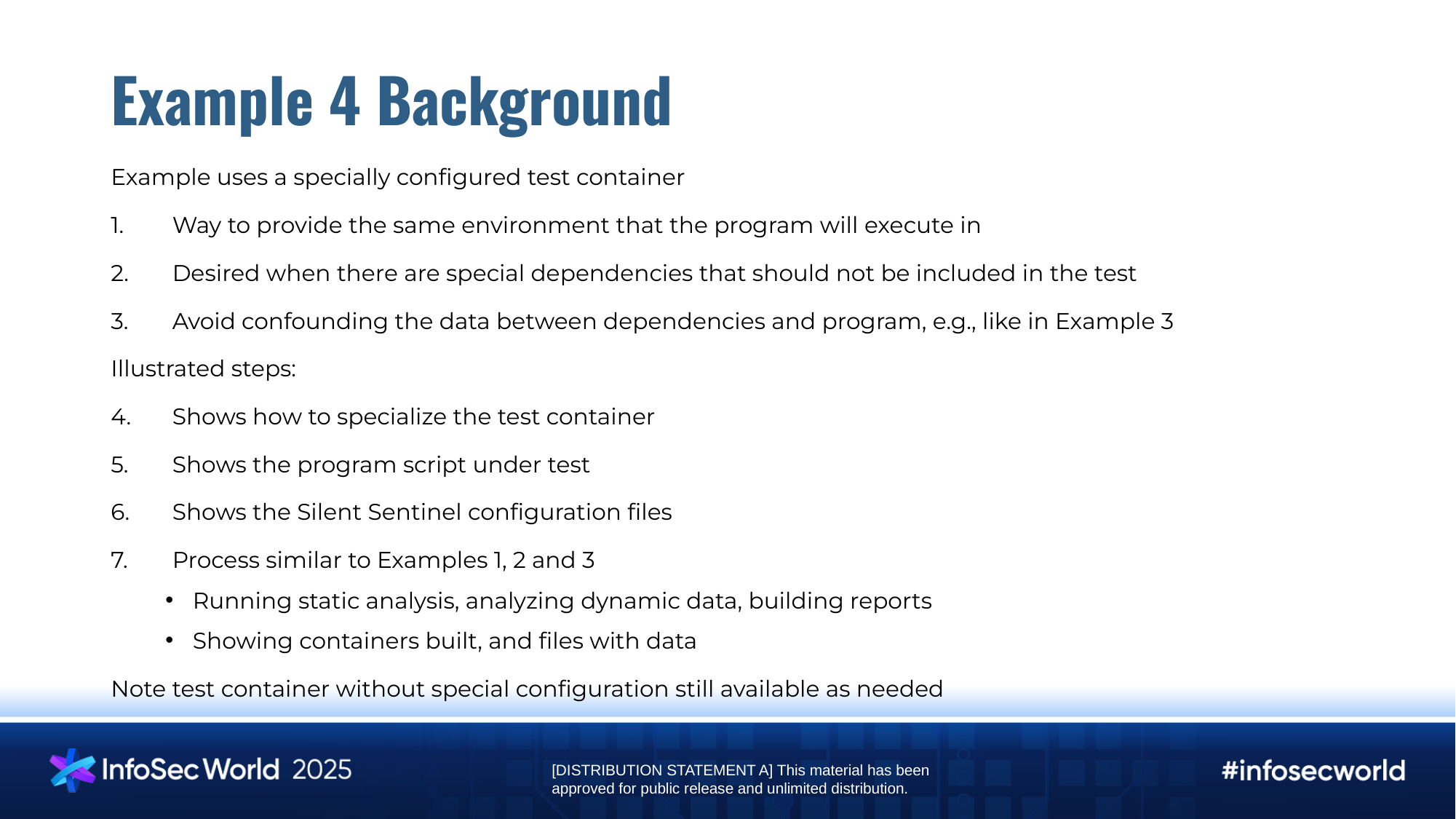

# Example 4 Background
Example uses a specially configured test container
Way to provide the same environment that the program will execute in
Desired when there are special dependencies that should not be included in the test
Avoid confounding the data between dependencies and program, e.g., like in Example 3
Illustrated steps:
Shows how to specialize the test container
Shows the program script under test
Shows the Silent Sentinel configuration files
Process similar to Examples 1, 2 and 3
Running static analysis, analyzing dynamic data, building reports
Showing containers built, and files with data
Note test container without special configuration still available as needed